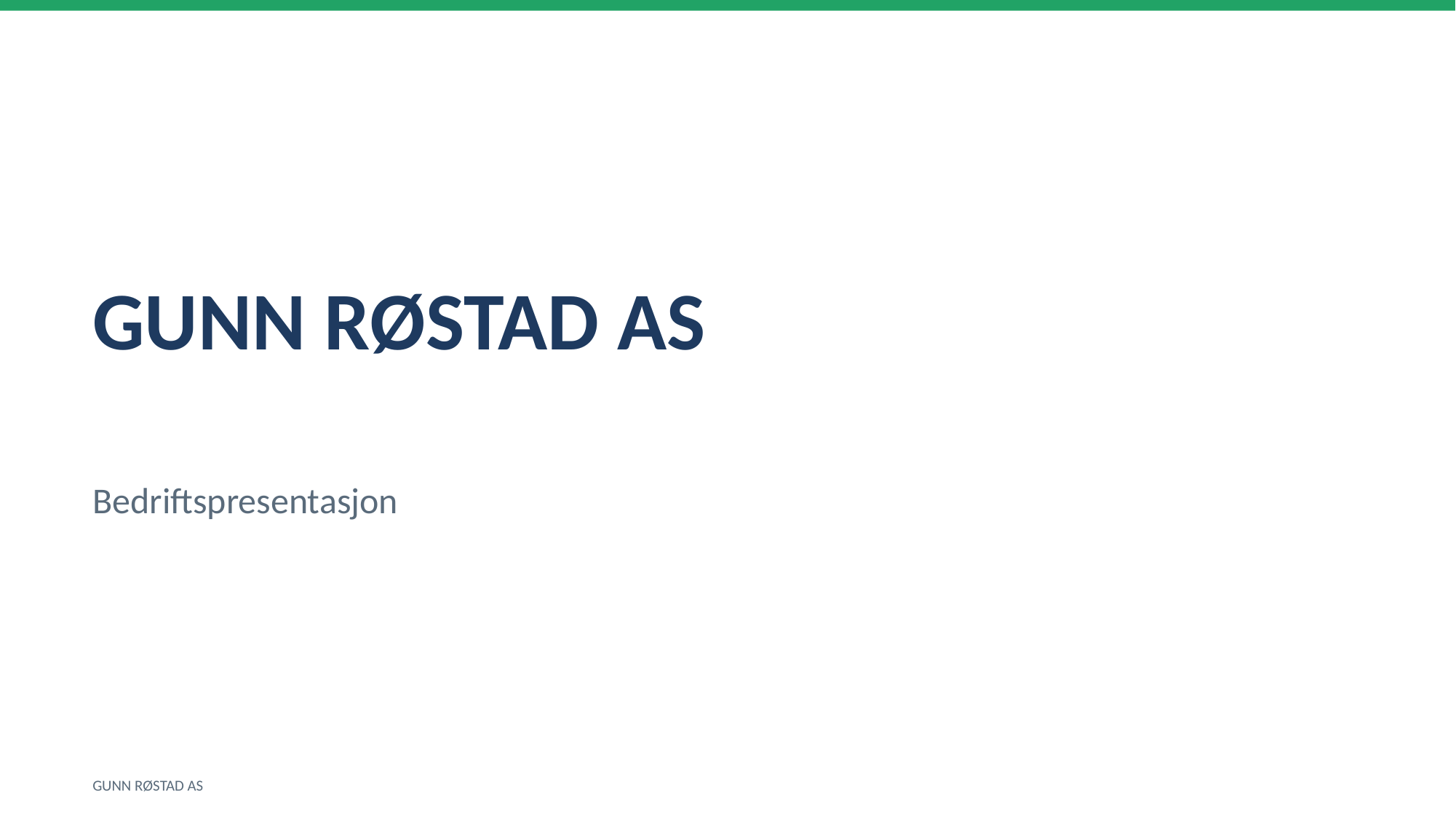

GUNN RØSTAD AS
Bedriftspresentasjon
GUNN RØSTAD AS